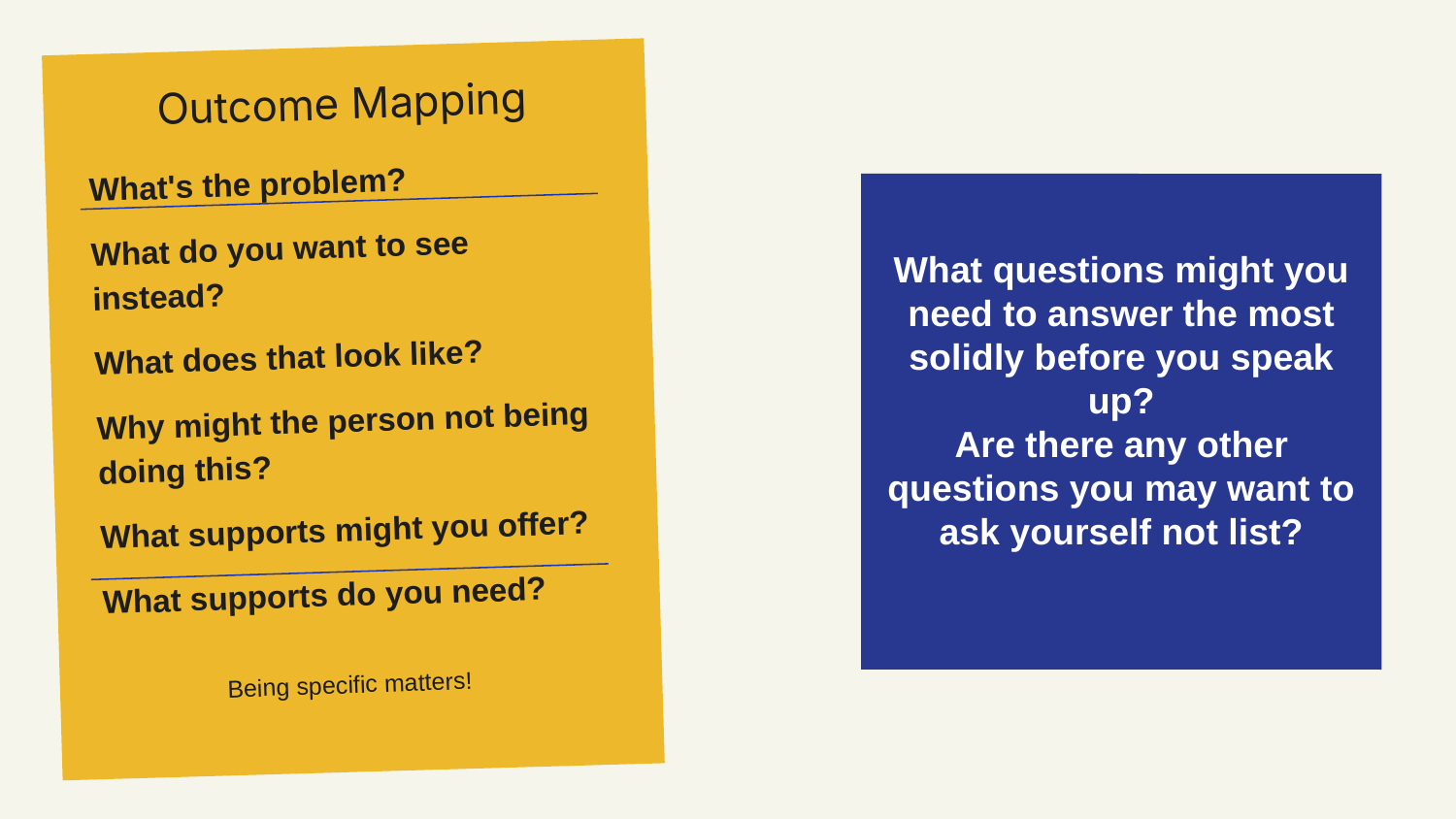

# Outcome Mapping
What questions might you need to answer the most solidly before you speak up?
Are there any other questions you may want to ask yourself not list?

What's the problem?
What do you want to see instead?
What does that look like?
Why might the person not being doing this?
What supports might you offer?
What supports do you need?
Being specific matters!